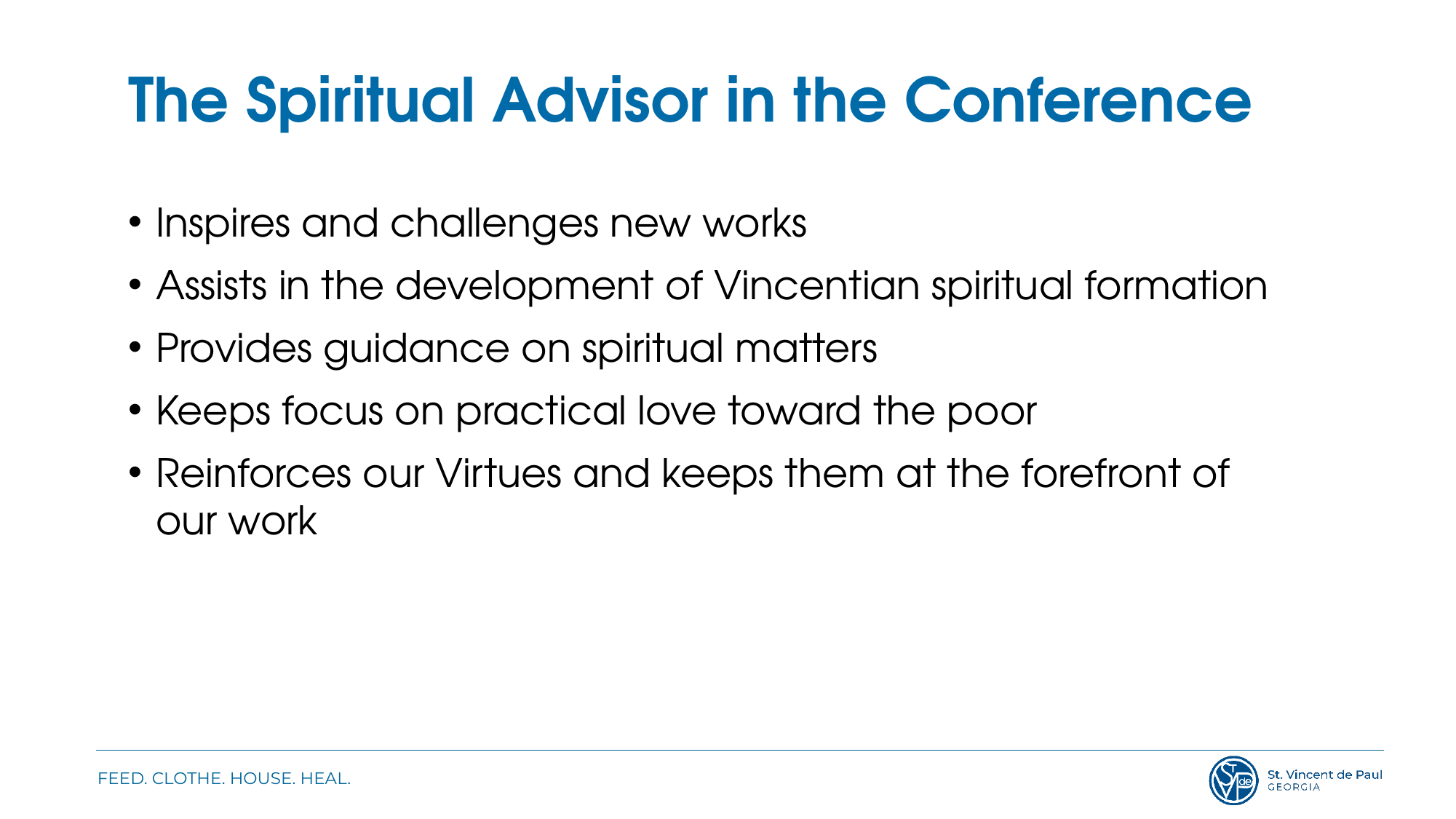

The Spiritual Advisor in the Conference
Inspires and challenges new works
Assists in the development of Vincentian spiritual formation
Provides guidance on spiritual matters
Keeps focus on practical love toward the poor
Reinforces our Virtues and keeps them at the forefront of our work